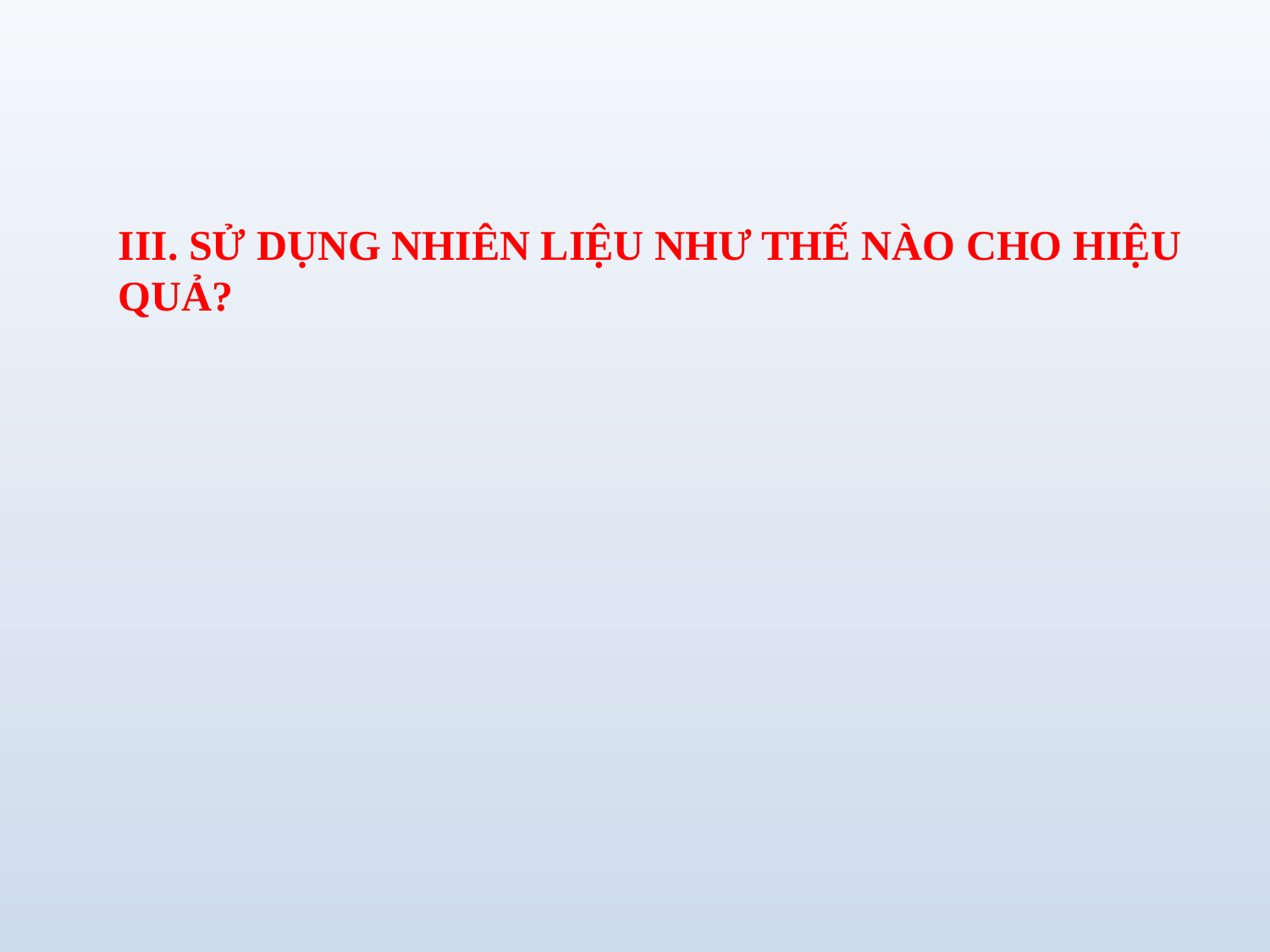

III. SỬ DỤNG NHIÊN LIỆU NHƯ THẾ NÀO CHO HIỆU QUẢ?